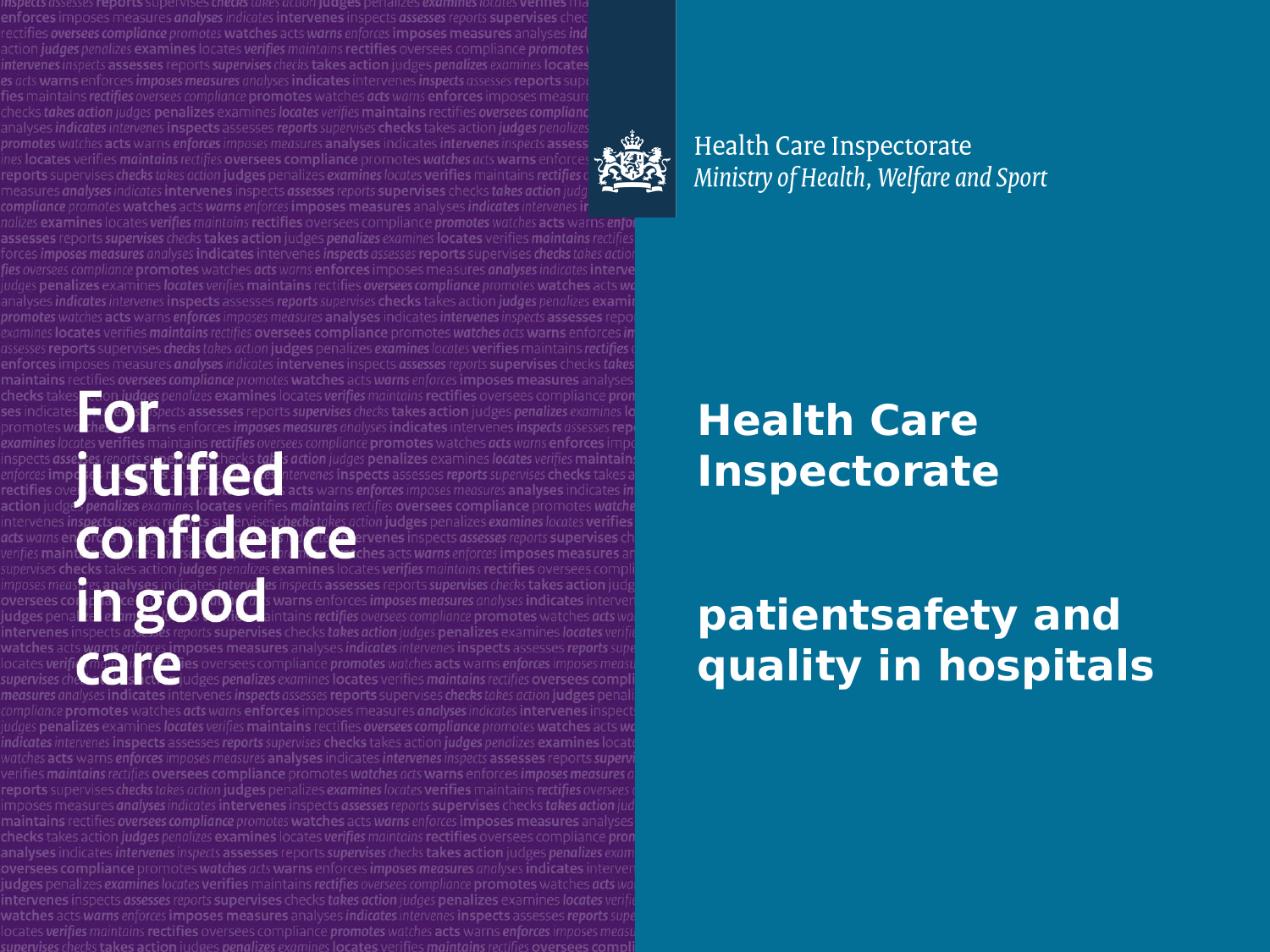

Health Care Inspectorate

patientsafety and quality in hospitals